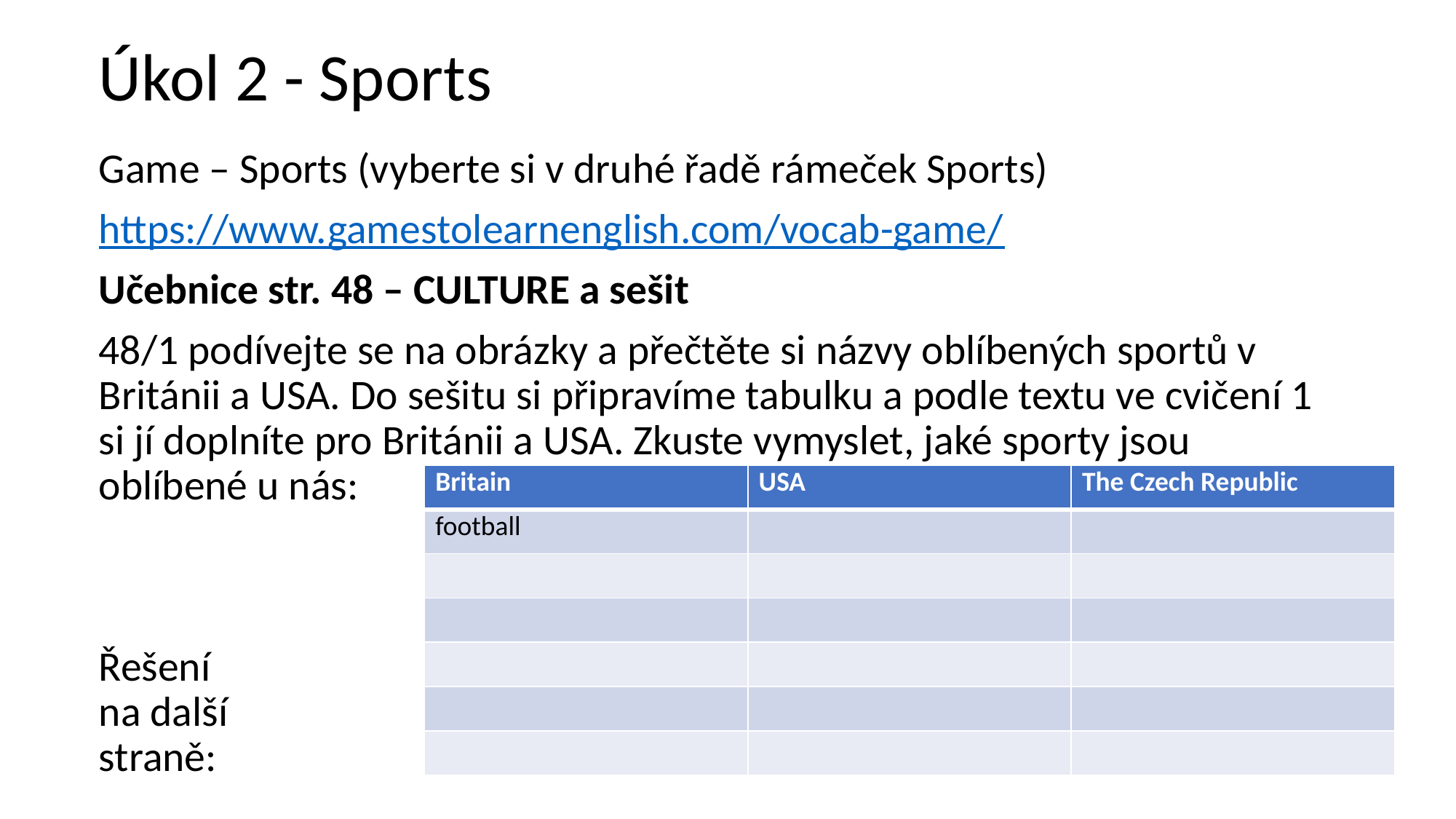

# Úkol 2 - Sports
Game – Sports (vyberte si v druhé řadě rámeček Sports)
https://www.gamestolearnenglish.com/vocab-game/
Učebnice str. 48 – CULTURE a sešit
48/1 podívejte se na obrázky a přečtěte si názvy oblíbených sportů v Británii a USA. Do sešitu si připravíme tabulku a podle textu ve cvičení 1 si jí doplníte pro Británii a USA. Zkuste vymyslet, jaké sporty jsou oblíbené u nás:

Řešení
na další
straně:

| Britain | USA | The Czech Republic |
| --- | --- | --- |
| football |  |  |
|  |  |  |
|  |  |  |
|  |  |  |
|  |  |  |
|  |  |  |